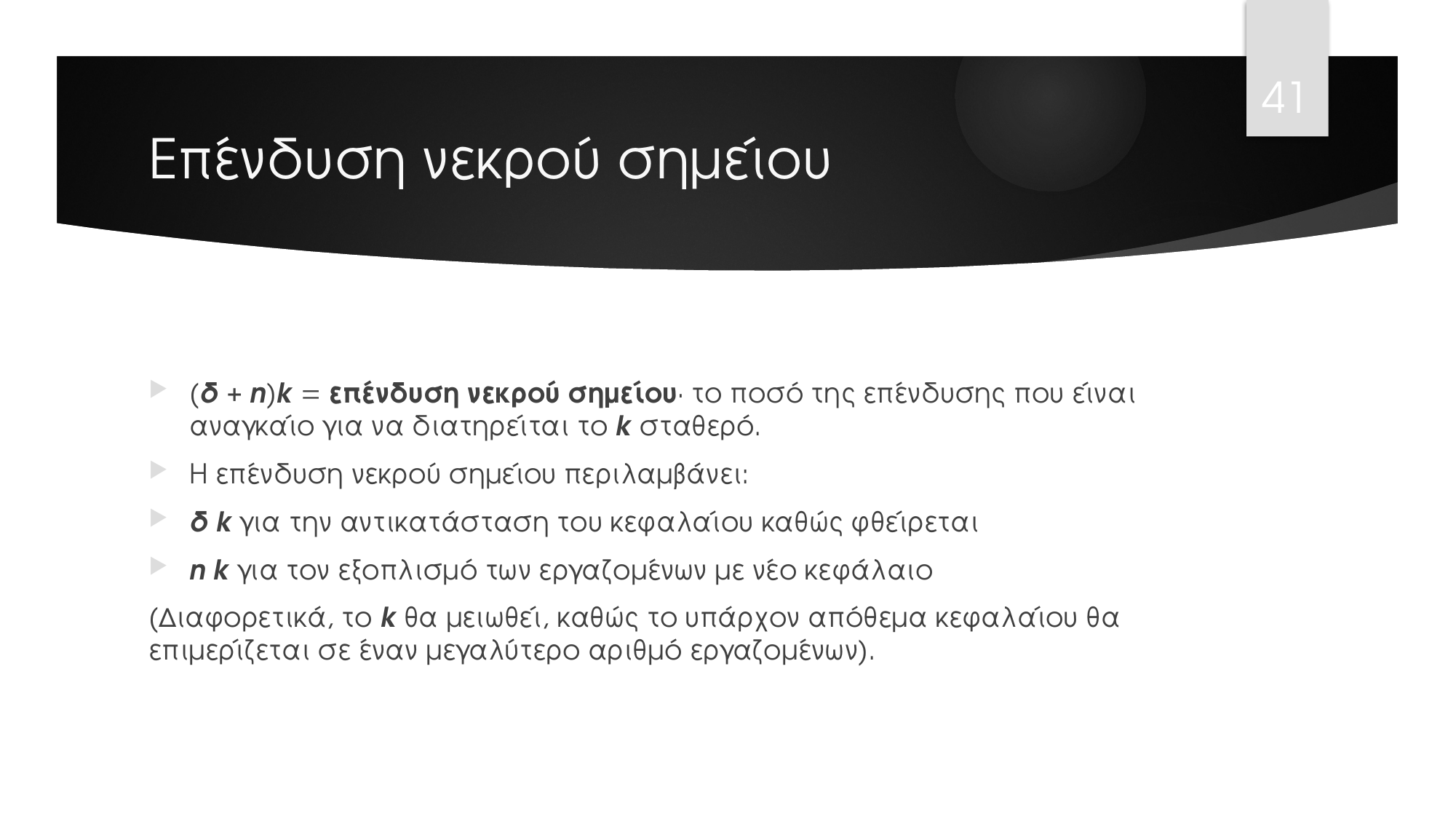

41
# Επένδυση νεκρού σημείου
(δ + n)k = επένδυση νεκρού σημείου· το ποσό της επένδυσης που είναι αναγκαίο για να διατηρείται το k σταθερό.
Η επένδυση νεκρού σημείου περιλαμβάνει:
δ k για την αντικατάσταση του κεφαλαίου καθώς φθείρεται
n k για τον εξοπλισμό των εργαζομένων με νέο κεφάλαιο
(Διαφορετικά, το k θα μειωθεί, καθώς το υπάρχον απόθεμα κεφαλαίου θα επιμερίζεται σε έναν μεγαλύτερο αριθμό εργαζομένων).